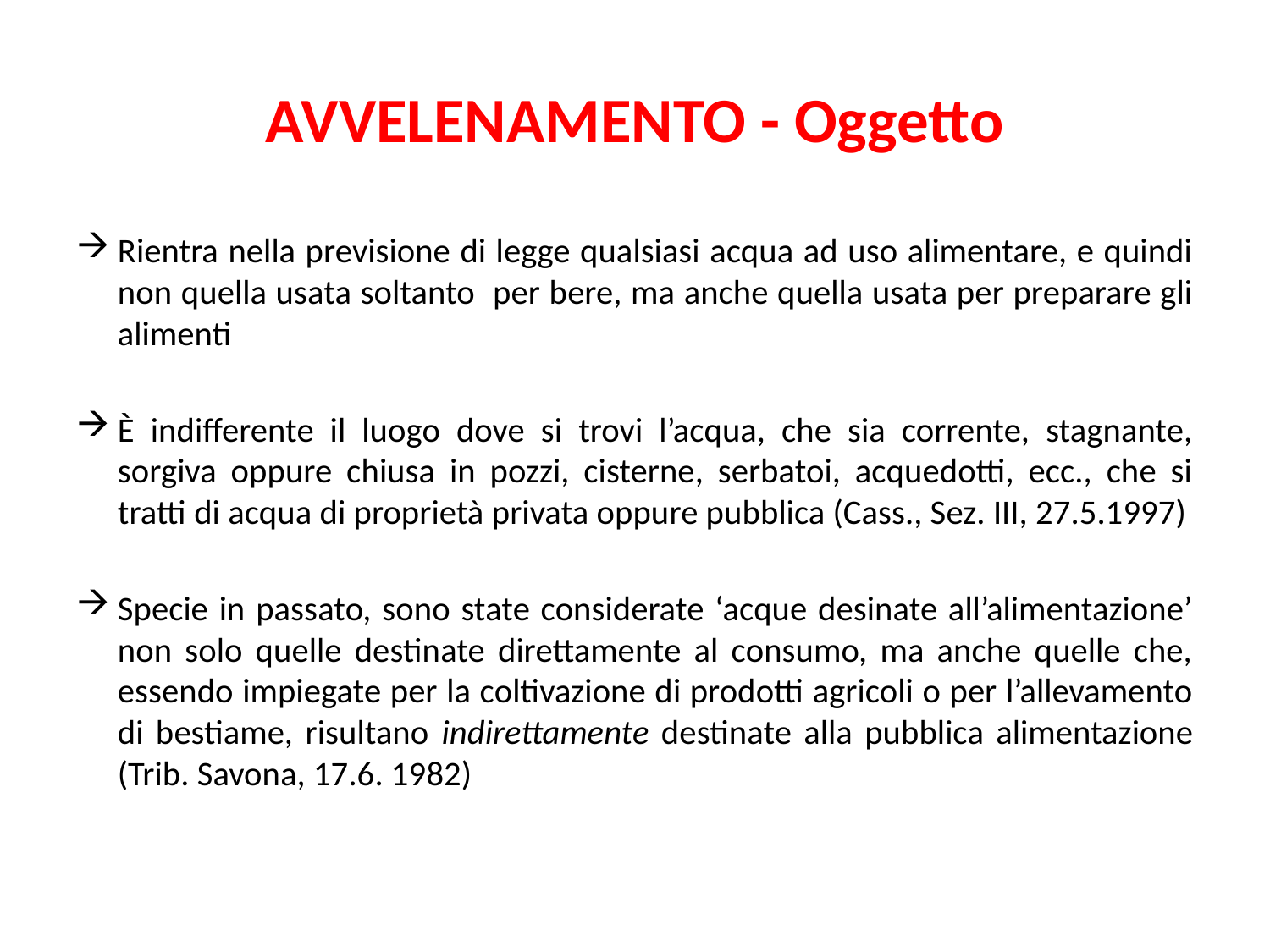

# AVVELENAMENTO - Oggetto
Rientra nella previsione di legge qualsiasi acqua ad uso alimentare, e quindi non quella usata soltanto  per bere, ma anche quella usata per preparare gli alimenti

È indifferente il luogo dove si trovi l’acqua, che sia corrente, stagnante, sorgiva oppure chiusa in pozzi, cisterne, serbatoi, acquedotti, ecc., che si tratti di acqua di proprietà privata oppure pubblica (Cass., Sez. III, 27.5.1997)

Specie in passato, sono state considerate ‘acque desinate all’alimentazione’ non solo quelle destinate direttamente al consumo, ma anche quelle che, essendo impiegate per la coltivazione di prodotti agricoli o per l’allevamento di bestiame, risultano indirettamente destinate alla pubblica alimentazione (Trib. Savona, 17.6. 1982)